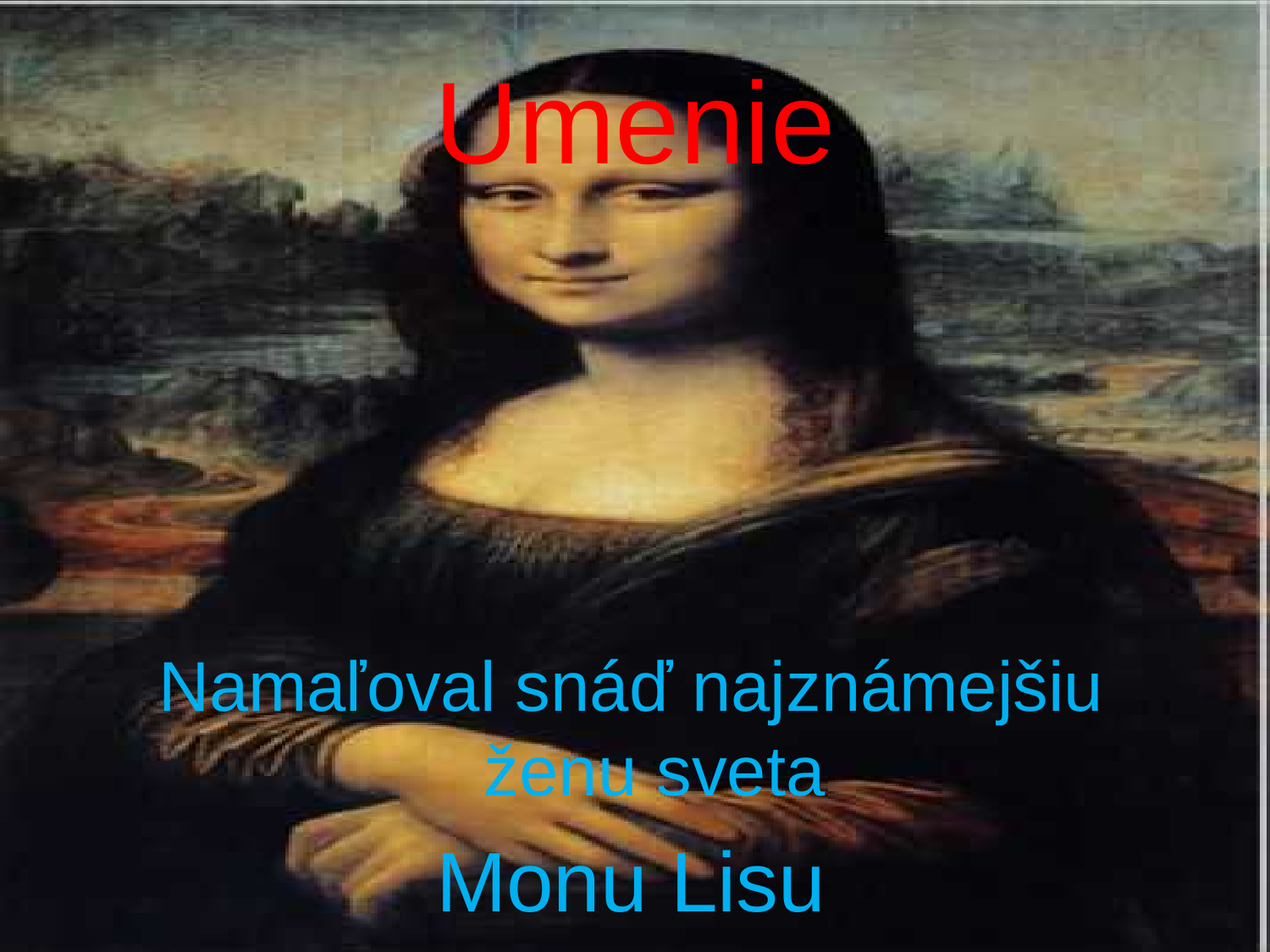

# Umenie
Namaľoval snáď najznámejšiu ženu sveta
Monu Lisu